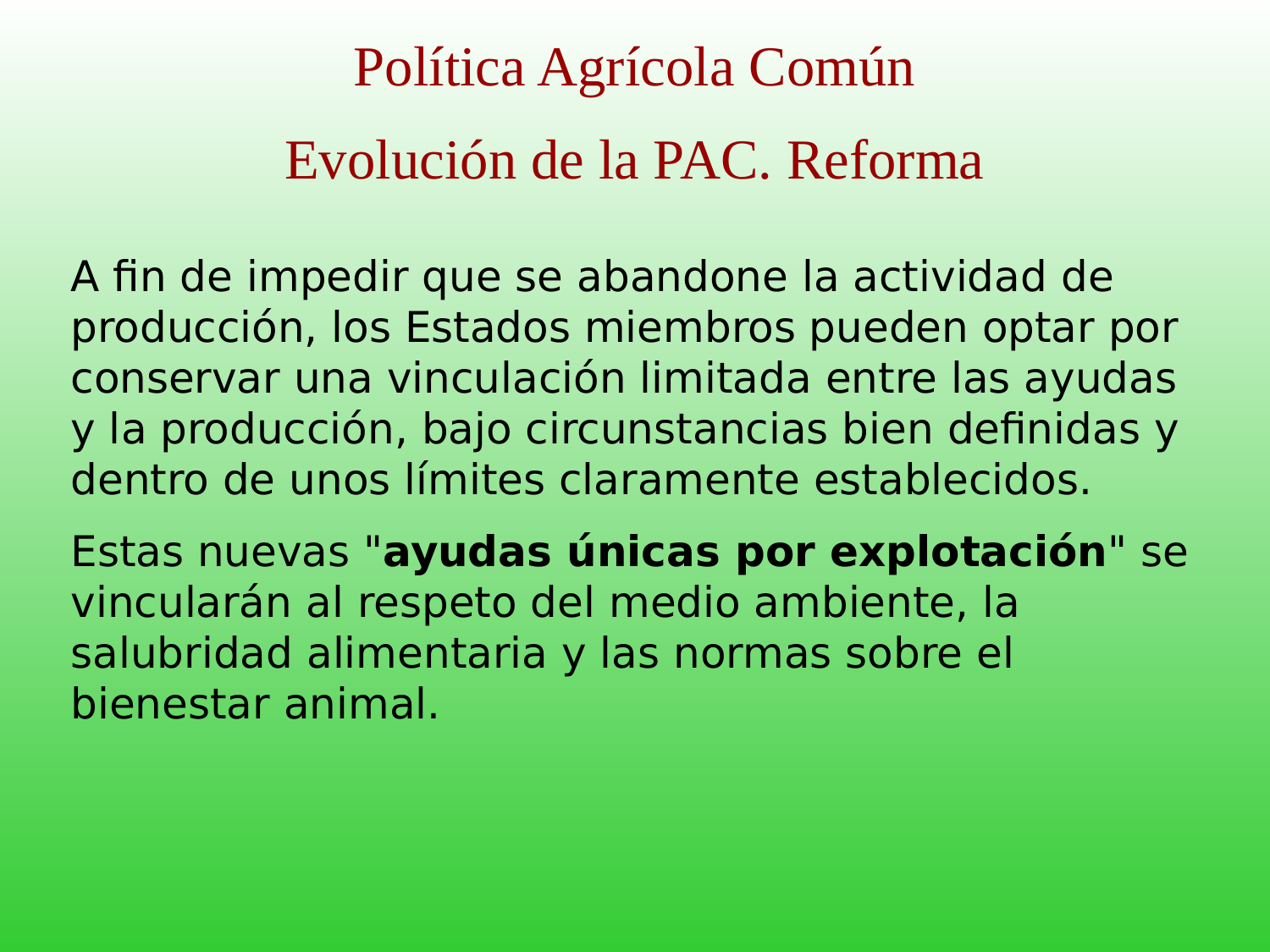

The Communication proposes to:
identify and eliminate unnecessary or out of date provisions through a "legal audit" of existing rules, and to improve the structure and presentation of agricultural law;
amalgamate the existing Common Market Organisations (CMOs) into a single CMO. The aim is to provide a single set of harmonised rules in the classic areas of market policy such as intervention, private storage, import tariff quotas, export refunds, safeguard measures, promotion of agricultural products, state aid rules, communications and reporting of data, without changing the substance of the existing instruments and mechanisms;
assist national administrations to quantify and reduce burdens imposed on farmers;
develop a CAP simplification action plan in 2006 with the concrete measures envisaged;
take account of appropriate suggestions made by Member States and stakeholders;
hold a simplification conference in 2006, focusing on the views and needs of stakeholders.

# Política Agrícola Común
Evolución de la PAC. Reforma
A fin de impedir que se abandone la actividad de producción, los Estados miembros pueden optar por conservar una vinculación limitada entre las ayudas y la producción, bajo circunstancias bien definidas y dentro de unos límites claramente establecidos.
Estas nuevas "ayudas únicas por explotación" se vincularán al respeto del medio ambiente, la salubridad alimentaria y las normas sobre el bienestar animal.